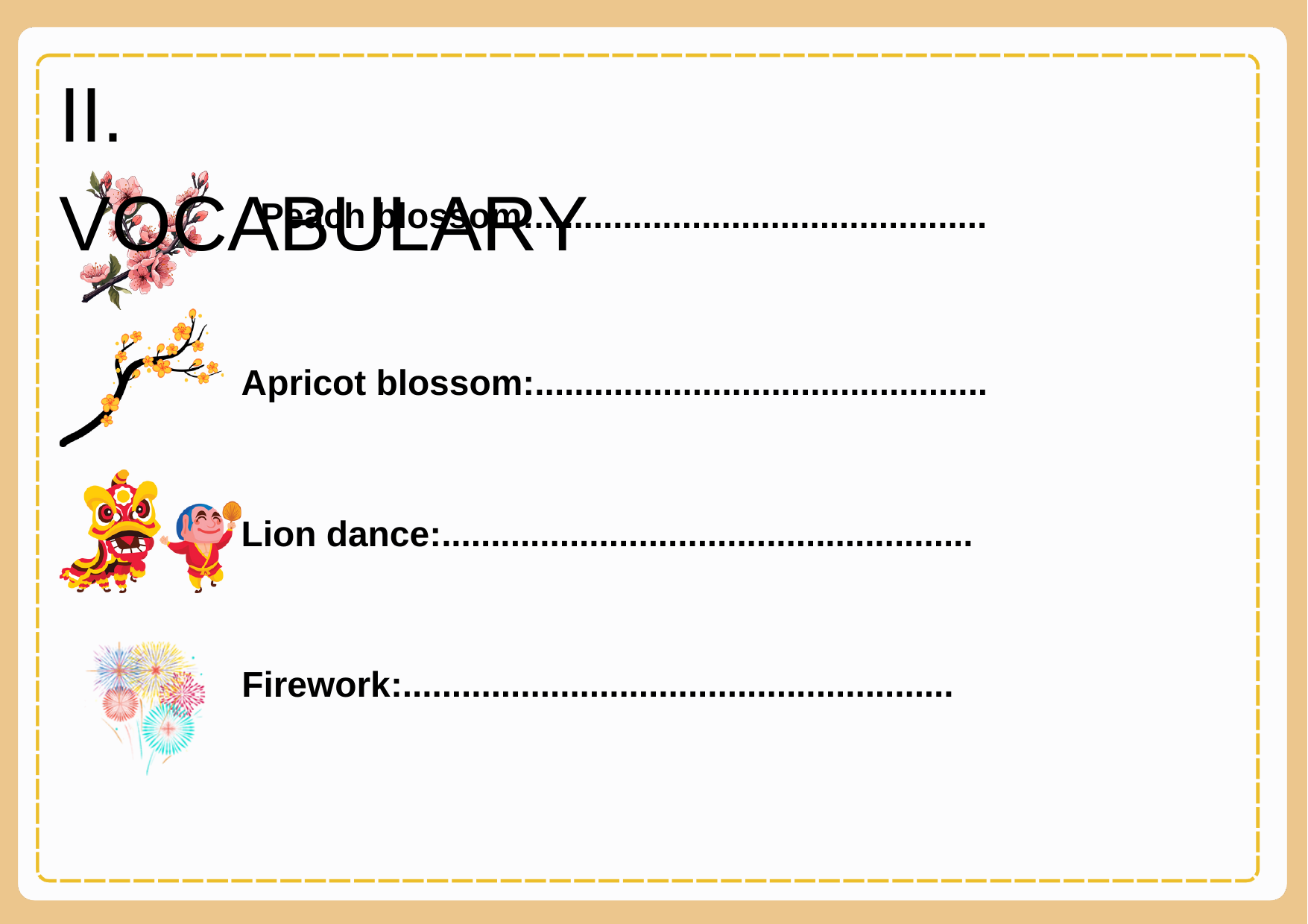

II. VOCABULARY

Peach blossom:..............................................

Apricot blossom:..............................................

Lion dance:......................................................

Firework:........................................................